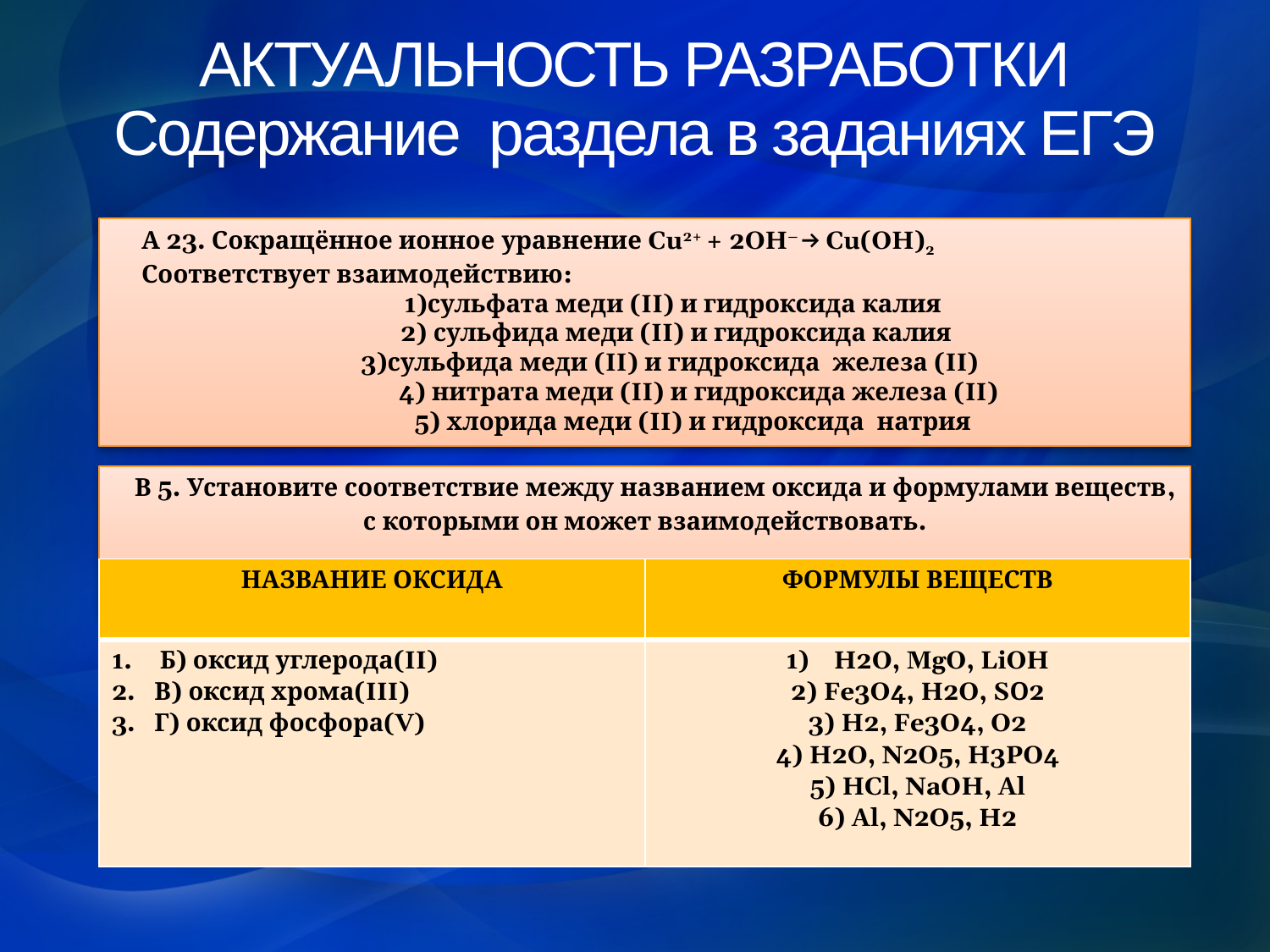

# АКТУАЛЬНОСТЬ РАЗРАБОТКИ Содержание  раздела в заданиях ЕГЭ

А 23. Сокращённое ионное уравнение Cu2+ + 2OH– → Cu(OH)2
Соответствует взаимодействию:
 1)сульфата меди (II) и гидроксида калия
  2) сульфида меди (II) и гидроксида калия
3)сульфида меди (II) и гидроксида  железа (II)
         4) нитрата меди (II) и гидроксида железа (II)
                                           5) хлорида меди (II) и гидроксида  натрия

   В 5. Установите соответствие между названием оксида и формулами веществ,
с которыми он может взаимодействовать.

| НАЗВАНИЕ ОКСИДА | ФОРМУЛЫ ВЕЩЕСТВ |
| --- | --- |
| Б) оксид углерода(II) 2. В) оксид хрома(III) 3. Г) оксид фосфора(V) | H2O, MgO, LiOH 2) Fe3O4, H2O, SО2 3) H2, Fe3O4, O2 4) H2O, N2O5, H3PO4 5) HCl, NaOH, Al 6) Al, N2O5, H2 |